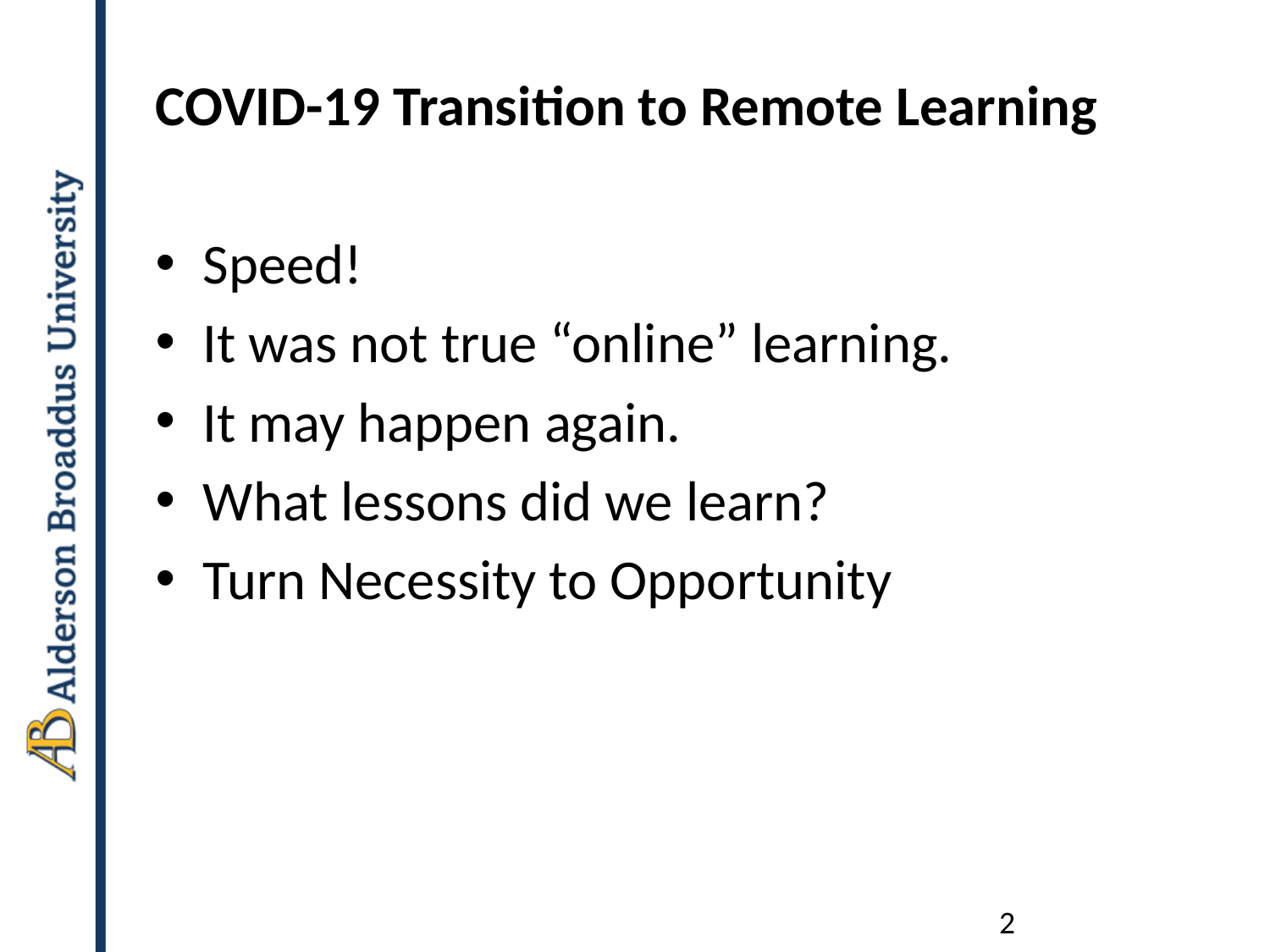

COVID-19 Transition to Remote Learning

Speed!
It was not true “online” learning.
It may happen again.
What lessons did we learn?
Turn Necessity to Opportunity
2